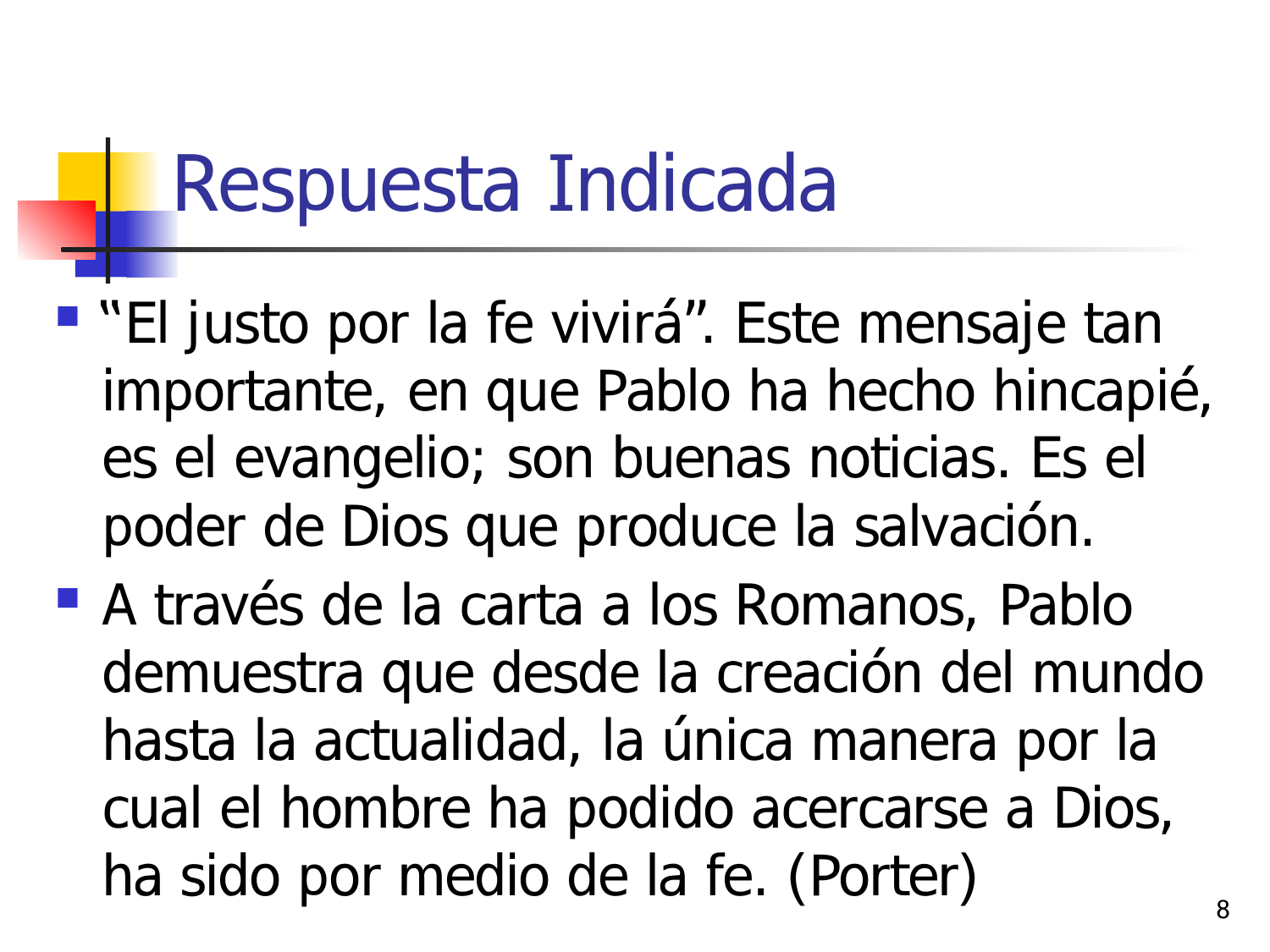

# Respuesta Indicada
“El justo por la fe vivirá”. Este mensaje tan importante, en que Pablo ha hecho hincapié, es el evangelio; son buenas noticias. Es el poder de Dios que produce la salvación.
A través de la carta a los Romanos, Pablo demuestra que desde la creación del mundo hasta la actualidad, la única manera por la cual el hombre ha podido acercarse a Dios, ha sido por medio de la fe. (Porter)
8